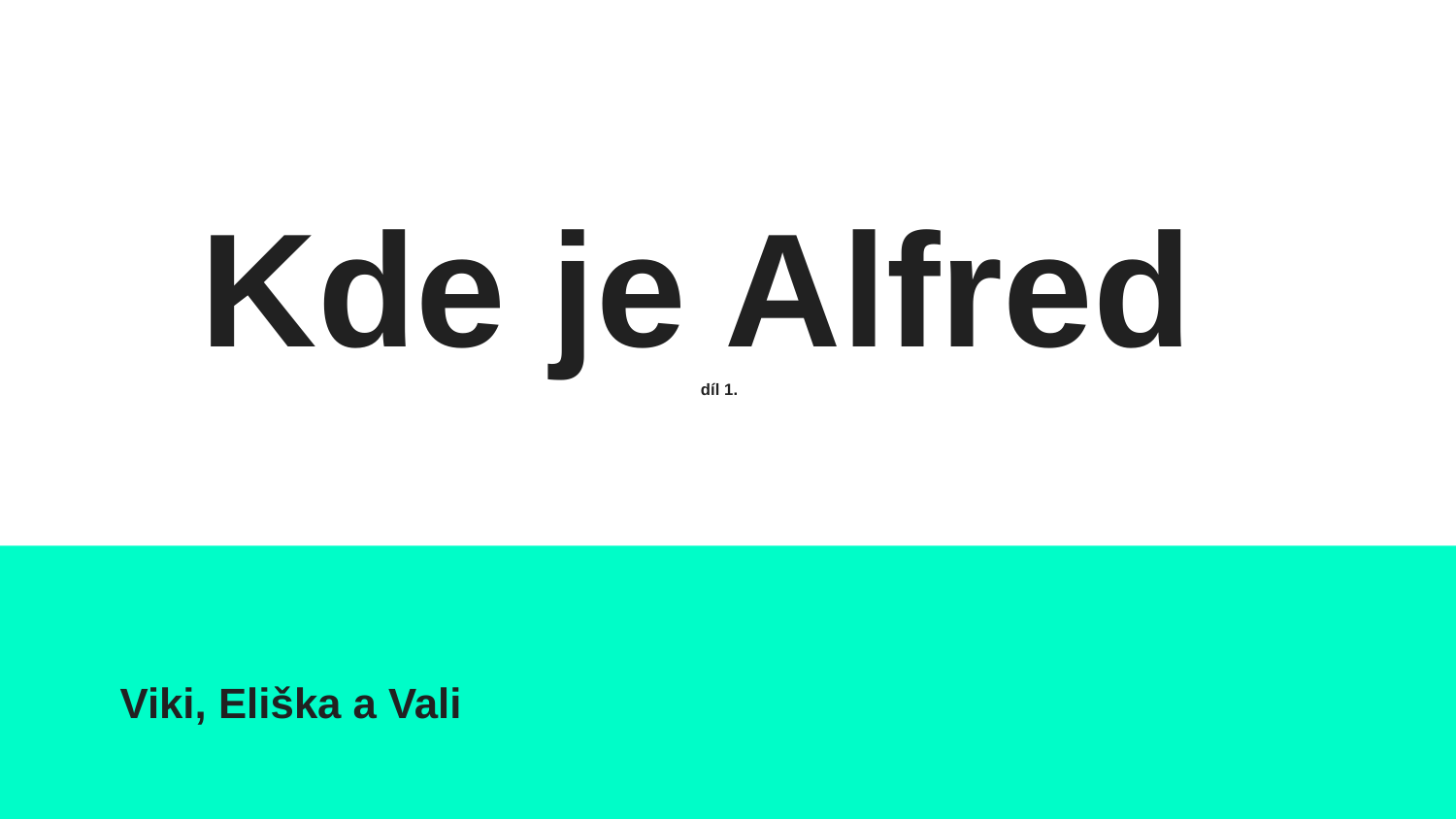

# Kde je Alfred
díl 1.
Viki, Eliška a Vali